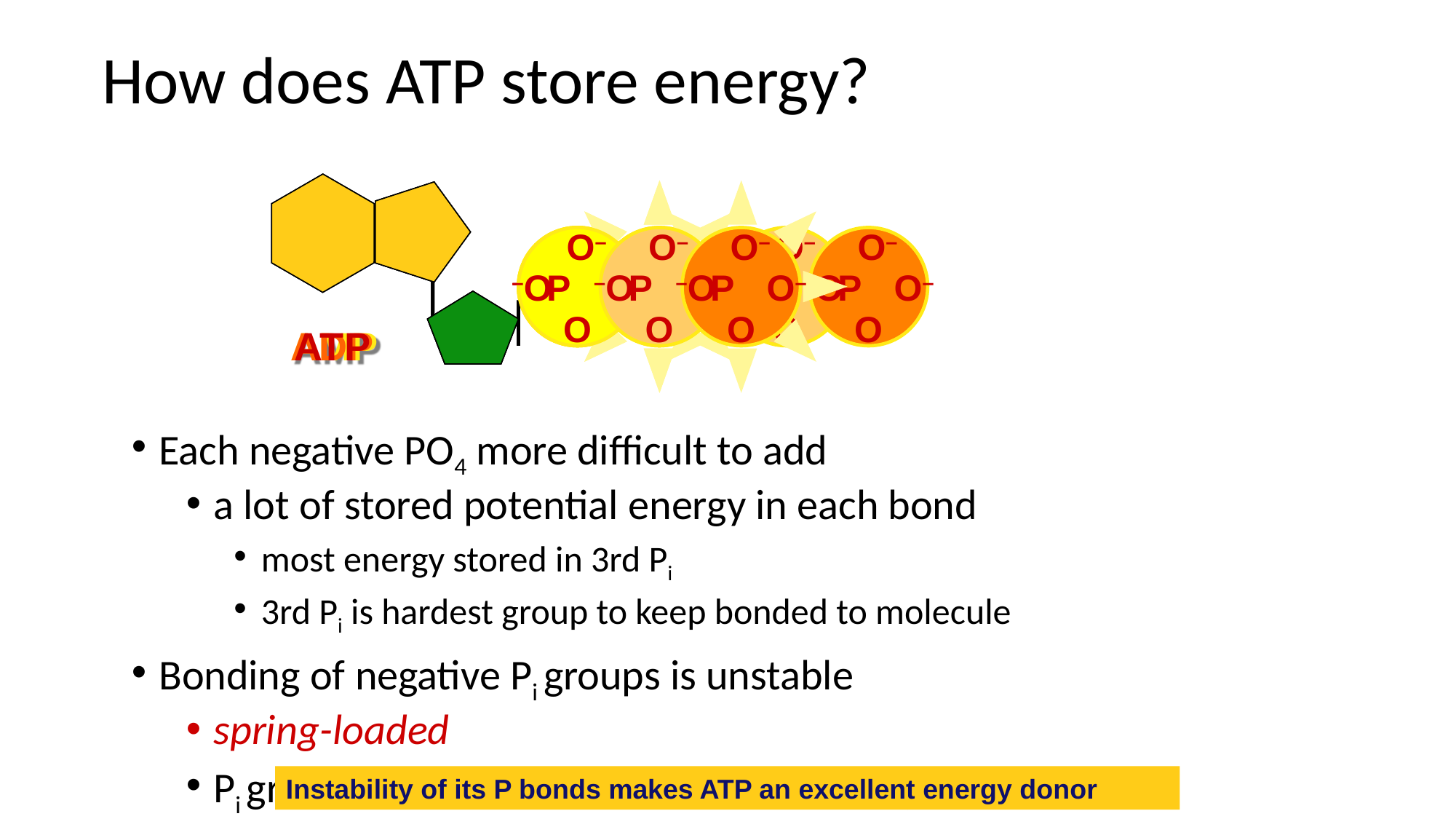

# How does ATP store energy?

O–
P
–O
O–
O
O–
P
–O
O–
O

O–
P
–O
O–
O
O–
P
–O
O–
O
O–
P
–O
O–
O

O–
P
–O
O–
O
O–
P
–O
O–
O
O–
P
–O
O–
O
AMP
ADP
ATP
Each negative PO4 more difficult to add
a lot of stored potential energy in each bond
most energy stored in 3rd Pi
3rd Pi is hardest group to keep bonded to molecule
Bonding of negative Pi groups is unstable
spring-loaded
Pi groups “pop” off easily & release energy
Instability of its P bonds makes ATP an excellent energy donor